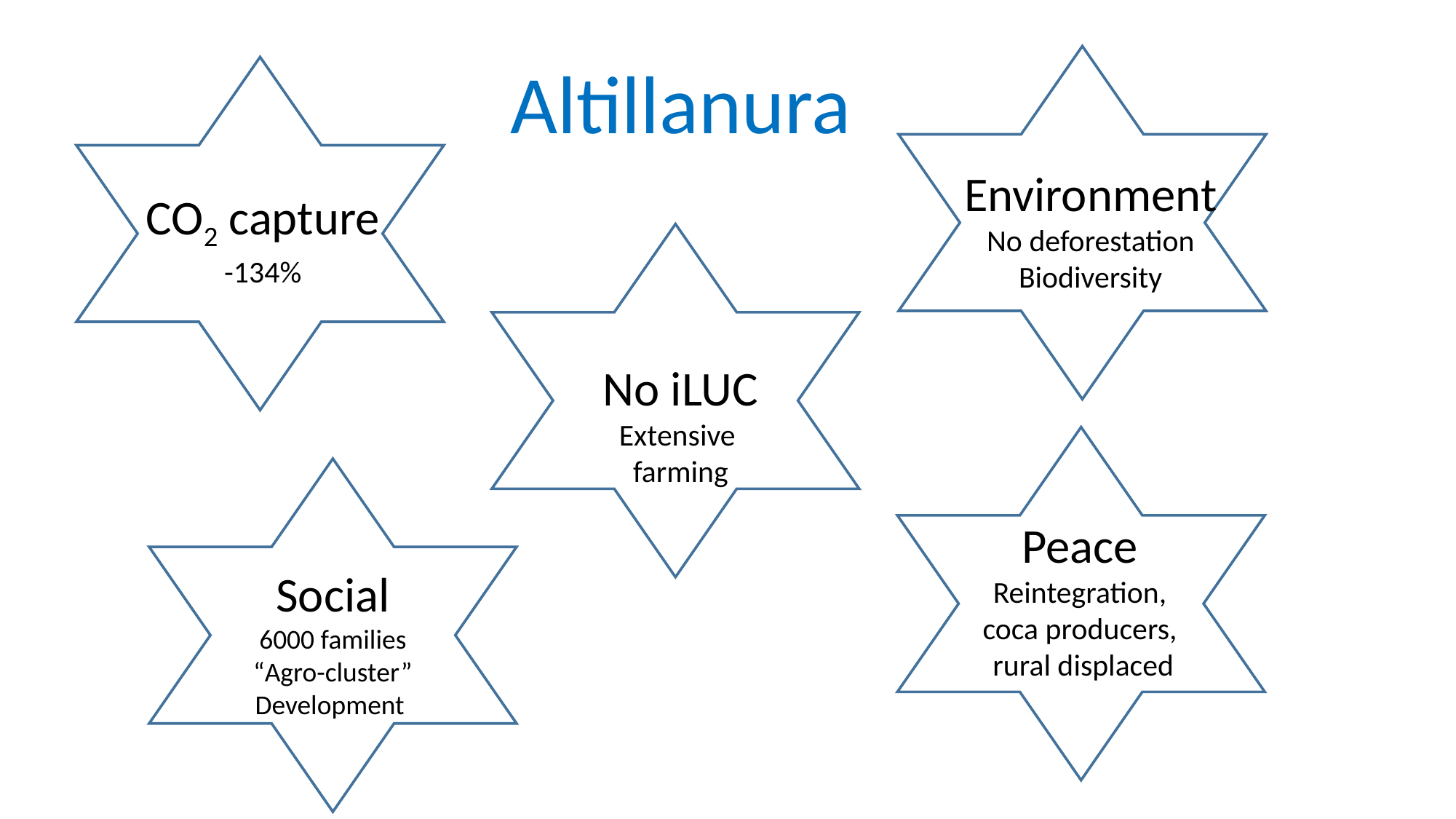

Altillanura

Environment
No deforestation
Biodiversity
CO2 capture
-134%

No iLUC
Extensive  farming

Peace
Reintegration,
coca producers,
 rural displaced
Social
6000 families
“Agro-cluster”
Development